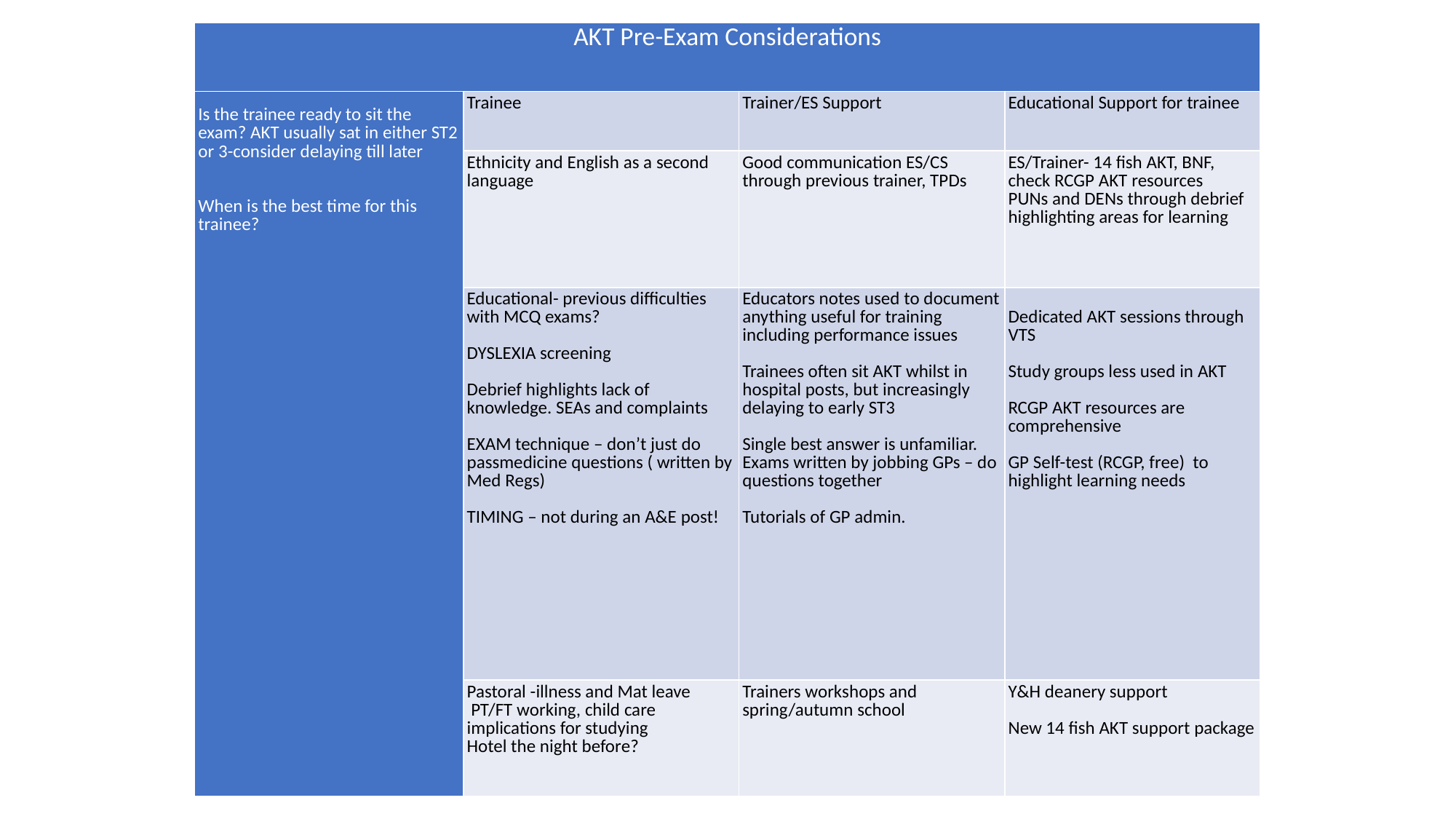

| AKT Pre-Exam Considerations |  |  |  |
| --- | --- | --- | --- |
| Is the trainee ready to sit the exam? AKT usually sat in either ST2 or 3-consider delaying till later     When is the best time for this trainee? | Trainee | Trainer/ES Support | Educational Support for trainee |
|  | Ethnicity and English as a second language | Good communication ES/CS through previous trainer, TPDs | ES/Trainer- 14 fish AKT, BNF, check RCGP AKT resources PUNs and DENs through debrief highlighting areas for learning |
|  | Educational- previous difficulties with MCQ exams?   DYSLEXIA screening   Debrief highlights lack of knowledge. SEAs and complaints   EXAM technique – don’t just do passmedicine questions ( written by Med Regs)   TIMING – not during an A&E post! | Educators notes used to document anything useful for training including performance issues   Trainees often sit AKT whilst in hospital posts, but increasingly delaying to early ST3   Single best answer is unfamiliar. Exams written by jobbing GPs – do questions together   Tutorials of GP admin. | Dedicated AKT sessions through VTS   Study groups less used in AKT   RCGP AKT resources are comprehensive   GP Self-test (RCGP, free) to highlight learning needs |
|  | Pastoral -illness and Mat leave PT/FT working, child care implications for studying Hotel the night before? | Trainers workshops and spring/autumn school | Y&H deanery support   New 14 fish AKT support package |